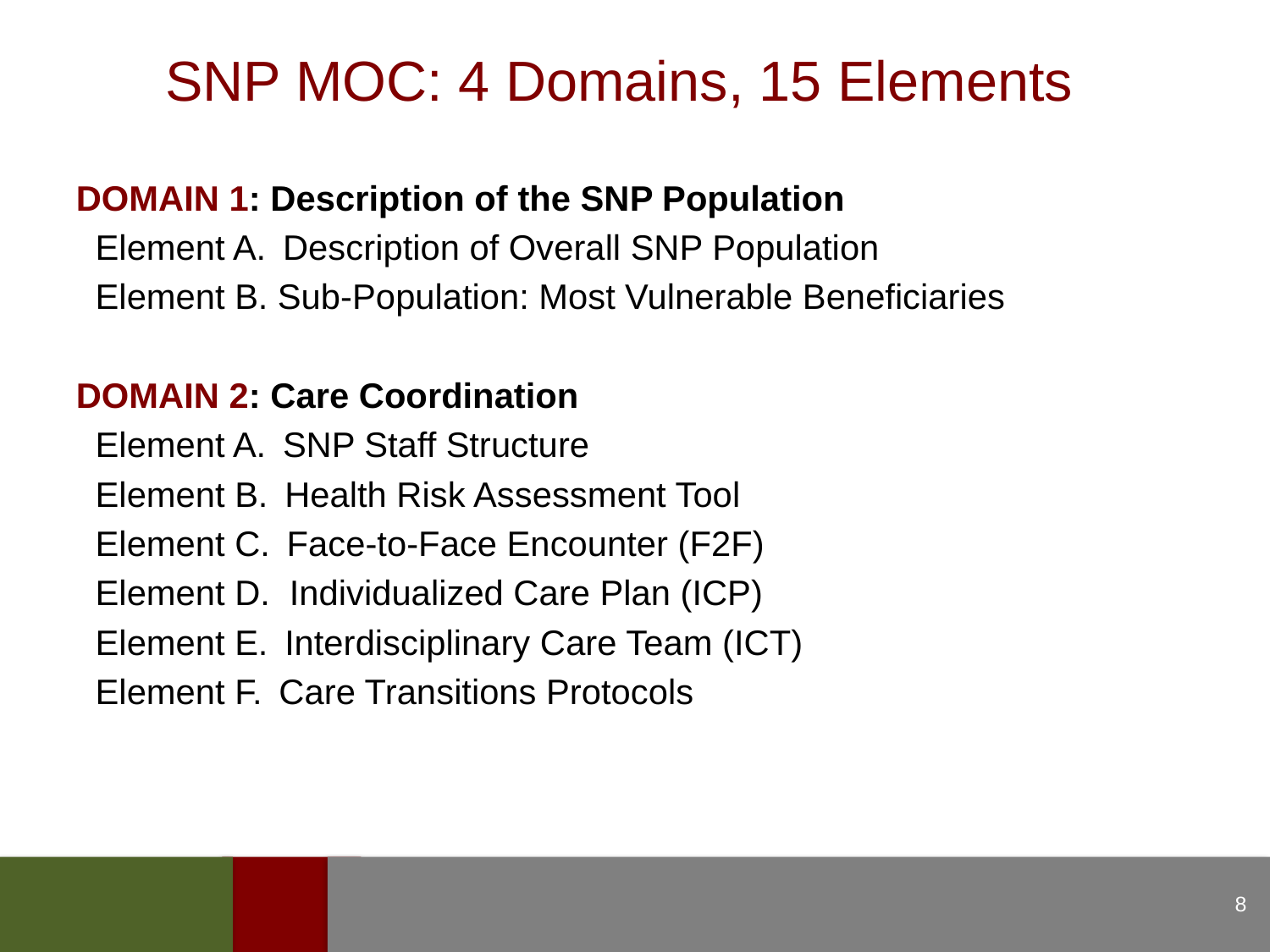

# SNP MOC: 4 Domains, 15 Elements
DOMAIN 1: Description of the SNP Population
  Element A.  Description of Overall SNP Population
  Element B. Sub-Population: Most Vulnerable Beneficiaries

DOMAIN 2: Care Coordination
  Element A.  SNP Staff Structure
  Element B.  Health Risk Assessment Tool
  Element C.  Face-to-Face Encounter (F2F)
  Element D.  Individualized Care Plan (ICP)
  Element E.  Interdisciplinary Care Team (ICT)
  Element F.  Care Transitions Protocols
8